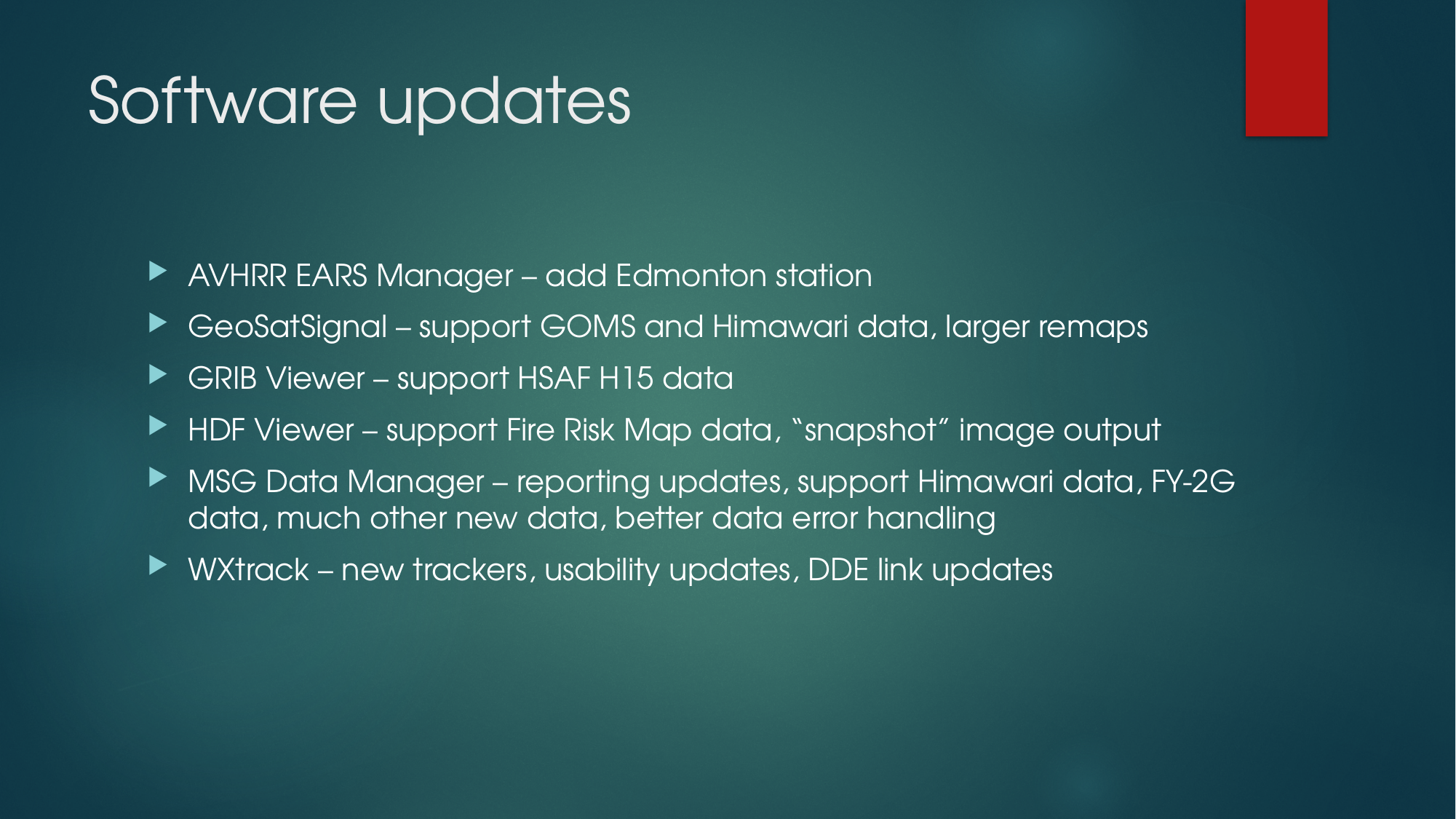

# Software updates
AVHRR EARS Manager – add Edmonton station
GeoSatSignal – support GOMS and Himawari data, larger remaps
GRIB Viewer – support HSAF H15 data
HDF Viewer – support Fire Risk Map data, “snapshot” image output
MSG Data Manager – reporting updates, support Himawari data, FY-2G data, much other new data, better data error handling
WXtrack – new trackers, usability updates, DDE link updates